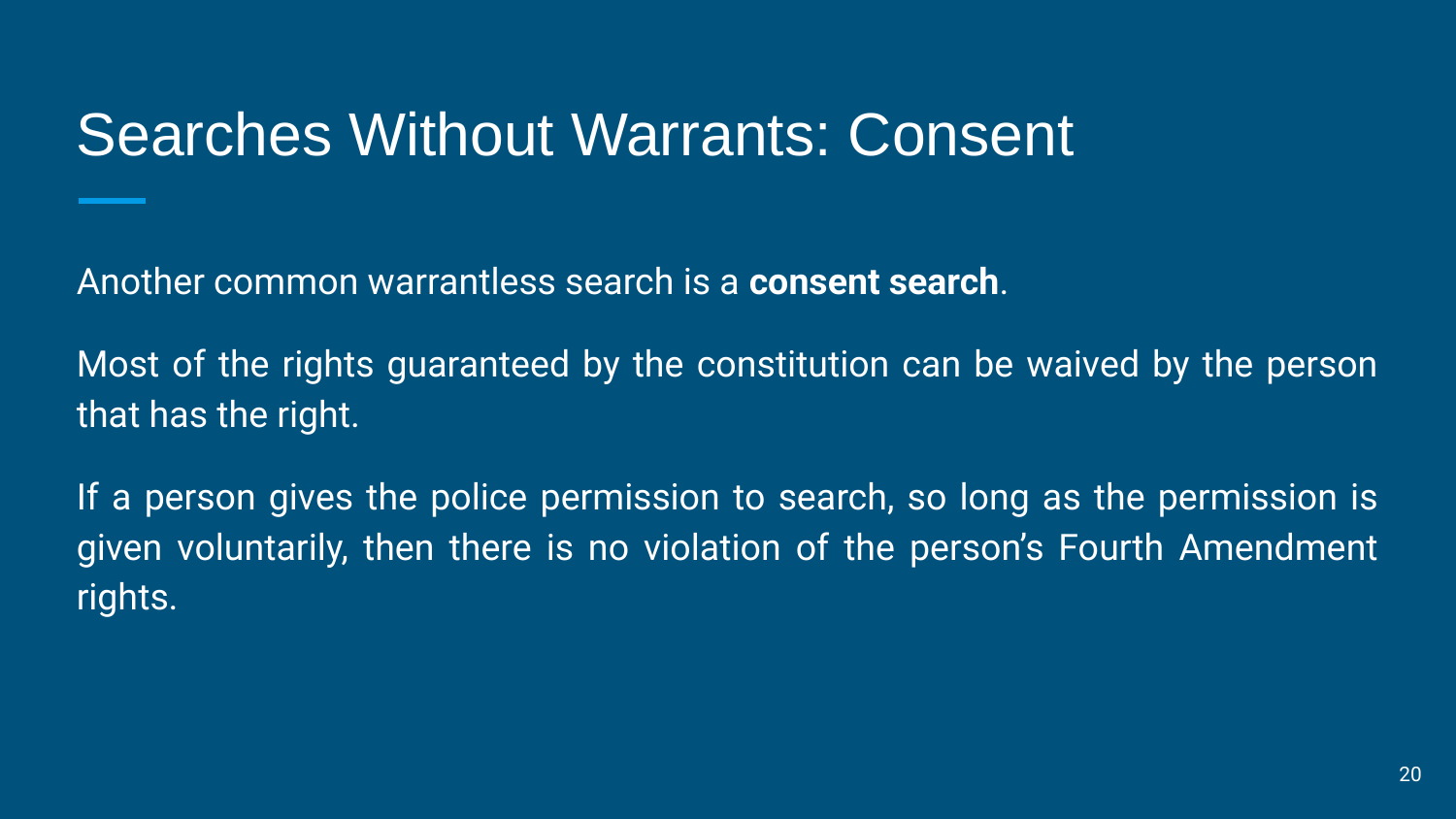

# Searches Without Warrants: Consent
Another common warrantless search is a consent search.
Most of the rights guaranteed by the constitution can be waived by the person that has the right.
If a person gives the police permission to search, so long as the permission is given voluntarily, then there is no violation of the person’s Fourth Amendment rights.
20